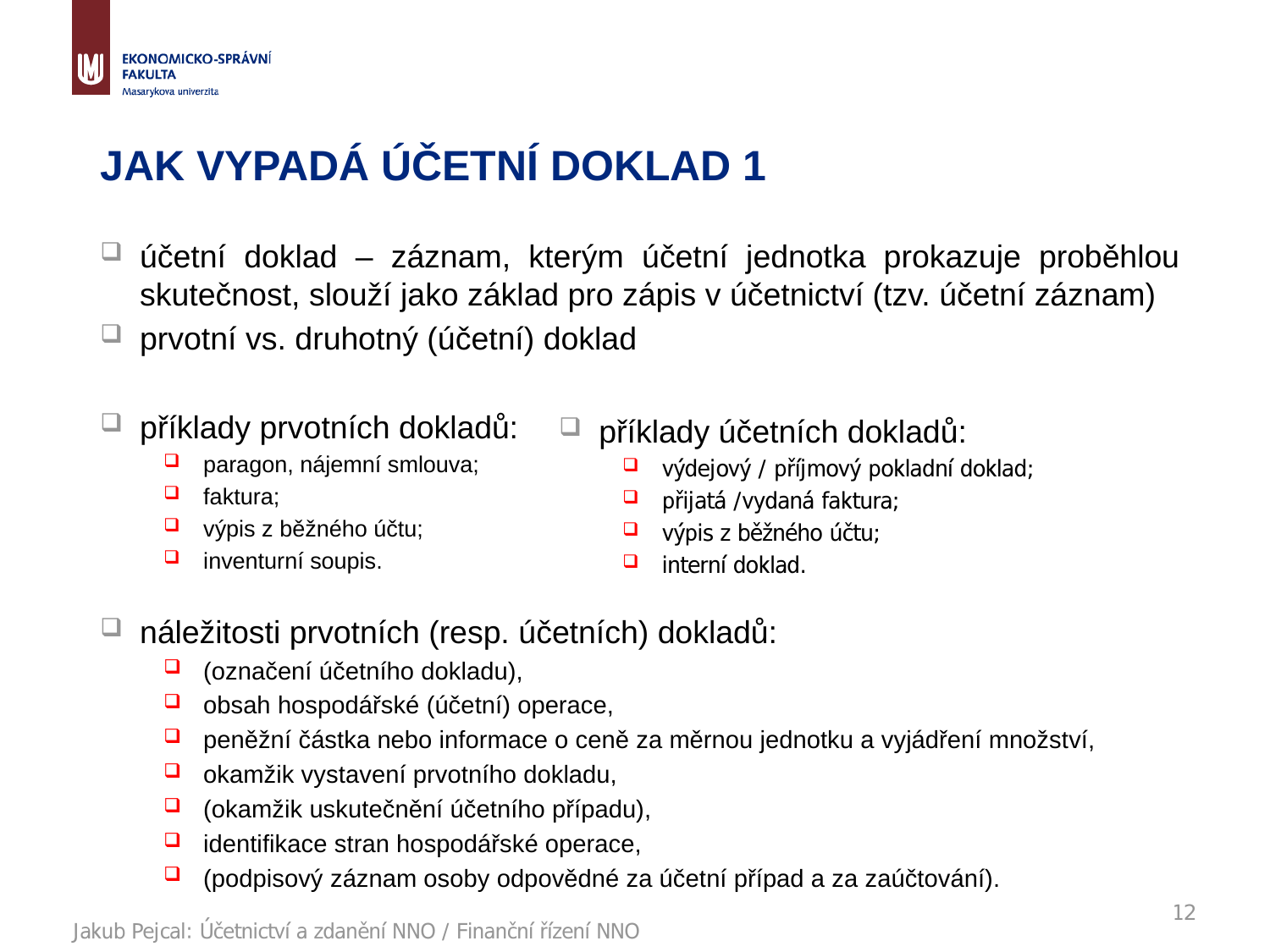

# Jak vypadá účetní doklad 1
účetní doklad – záznam, kterým účetní jednotka prokazuje proběhlou skutečnost, slouží jako základ pro zápis v účetnictví (tzv. účetní záznam)
prvotní vs. druhotný (účetní) doklad

příklady prvotních dokladů:
paragon, nájemní smlouva;
faktura;
výpis z běžného účtu;
inventurní soupis.

náležitosti prvotních (resp. účetních) dokladů:
(označení účetního dokladu),
obsah hospodářské (účetní) operace,
peněžní částka nebo informace o ceně za měrnou jednotku a vyjádření množství,
okamžik vystavení prvotního dokladu,
(okamžik uskutečnění účetního případu),
identifikace stran hospodářské operace,
(podpisový záznam osoby odpovědné za účetní případ a za zaúčtování).

příklady účetních dokladů:
výdejový / příjmový pokladní doklad;
přijatá /vydaná faktura;
výpis z běžného účtu;
interní doklad.
12
Jakub Pejcal: Účetnictví a zdanění NNO / Finanční řízení NNO